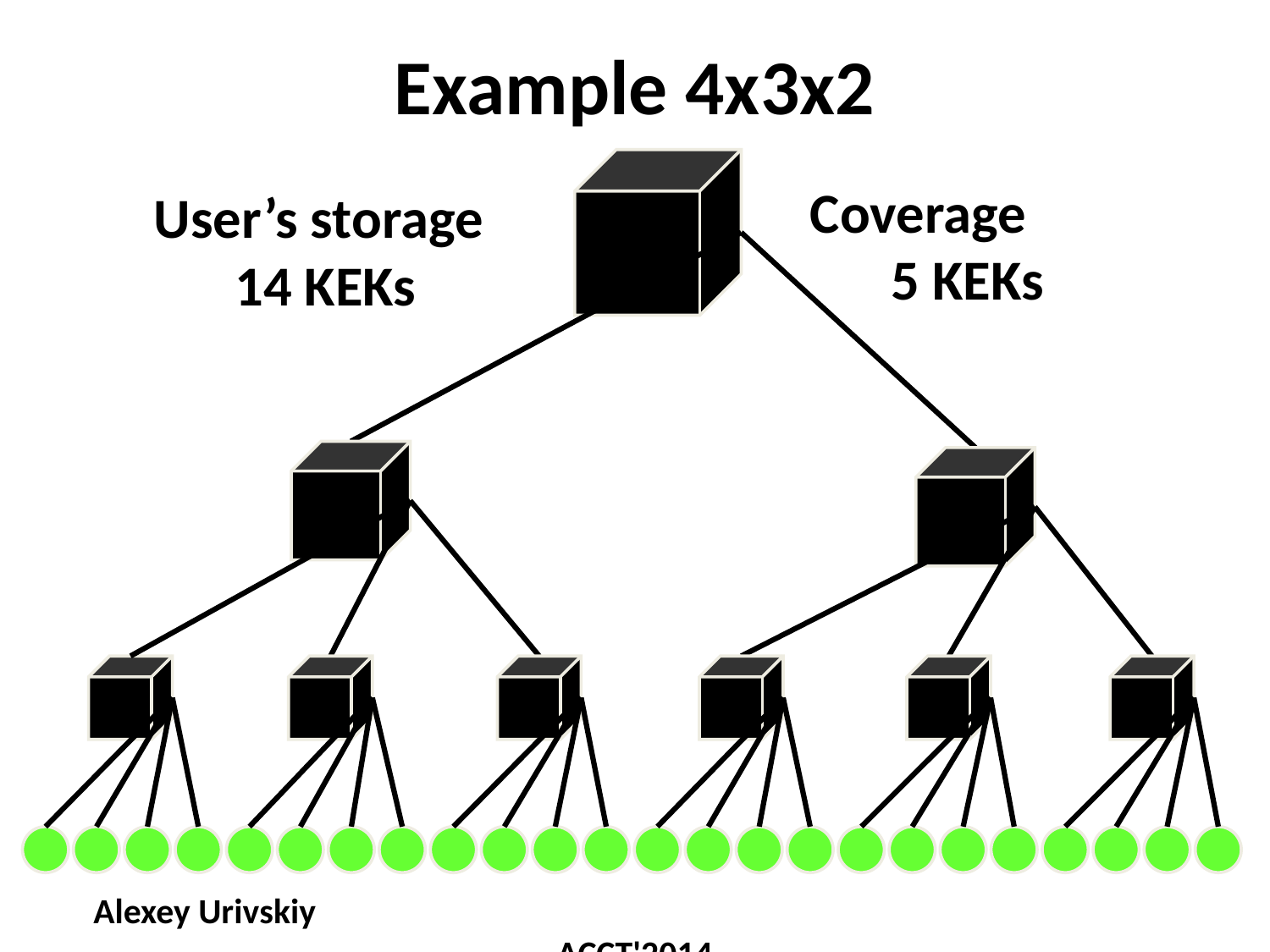

# Example 4x3x2

Coverage
5 KEKs
User’s storage
14 KEKs

Alexey Urivskiy                                                                                                            ACCT'2014